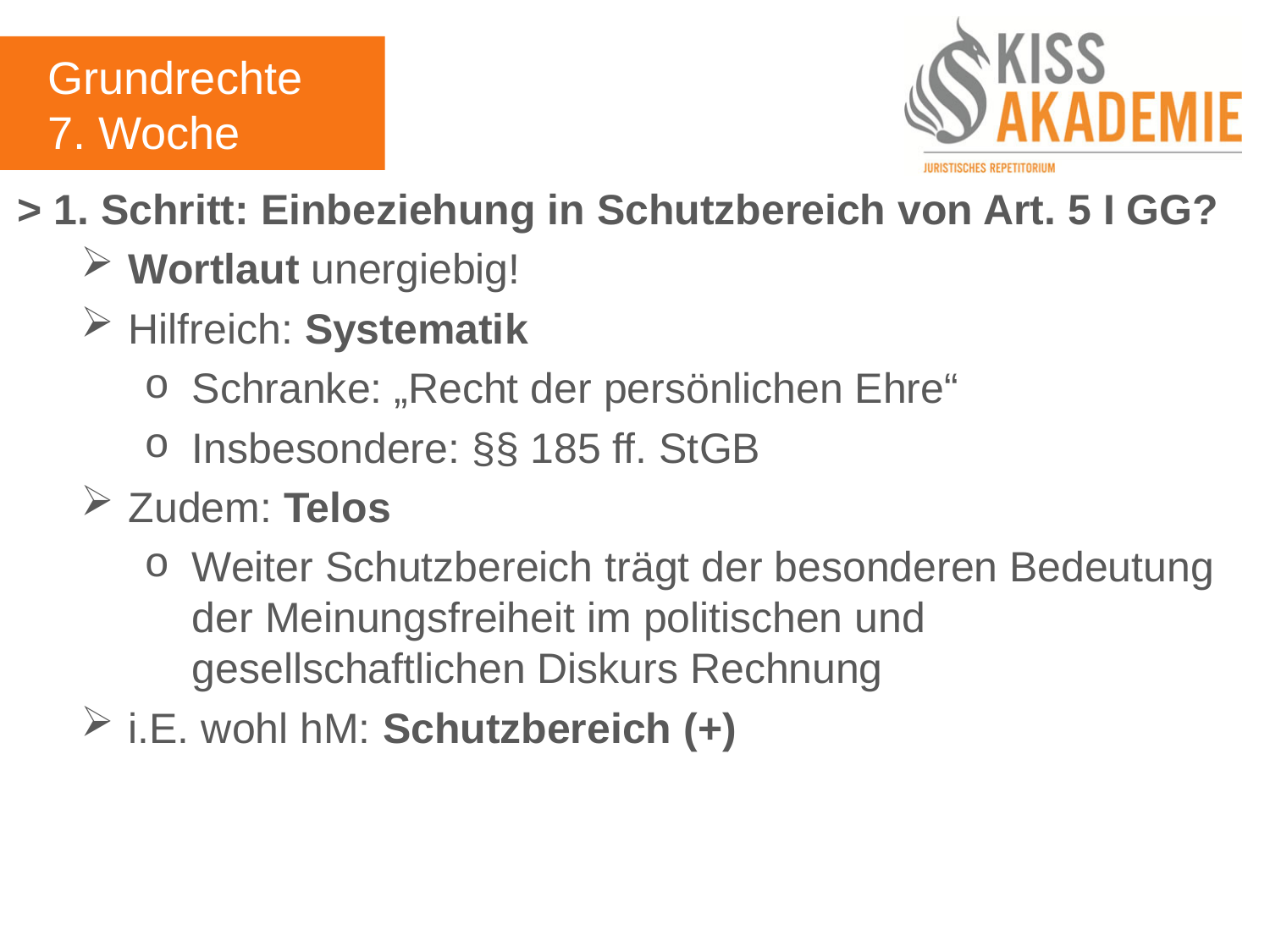

Grundrechte
7. Woche
> 1. Schritt: Einbeziehung in Schutzbereich von Art. 5 I GG?
Wortlaut unergiebig!
Hilfreich: Systematik
Schranke: „Recht der persönlichen Ehre“
Insbesondere: §§ 185 ff. StGB
Zudem: Telos
Weiter Schutzbereich trägt der besonderen Bedeutung der Meinungsfreiheit im politischen und gesellschaftlichen Diskurs Rechnung
i.E. wohl hM: Schutzbereich (+)